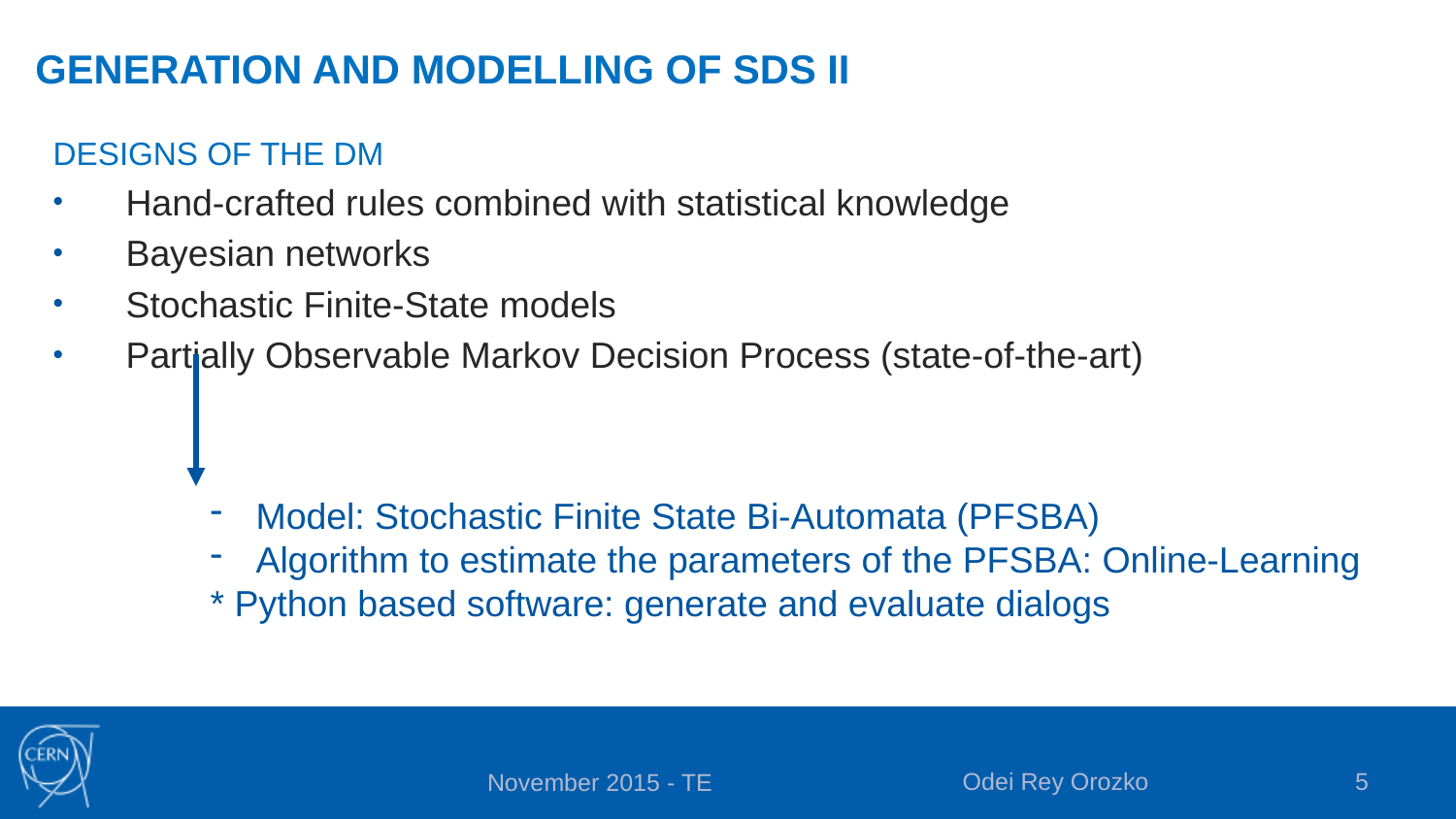

# GENERATION AND MODELLING OF SDS II
DESIGNS OF THE DM
Hand-crafted rules combined with statistical knowledge
Bayesian networks
Stochastic Finite-State models
Partially Observable Markov Decision Process (state-of-the-art)

Model: Stochastic Finite State Bi-Automata (PFSBA)
Algorithm to estimate the parameters of the PFSBA: Online-Learning
* Python based software: generate and evaluate dialogs

Odei Rey Orozko
5
November 2015 - TE